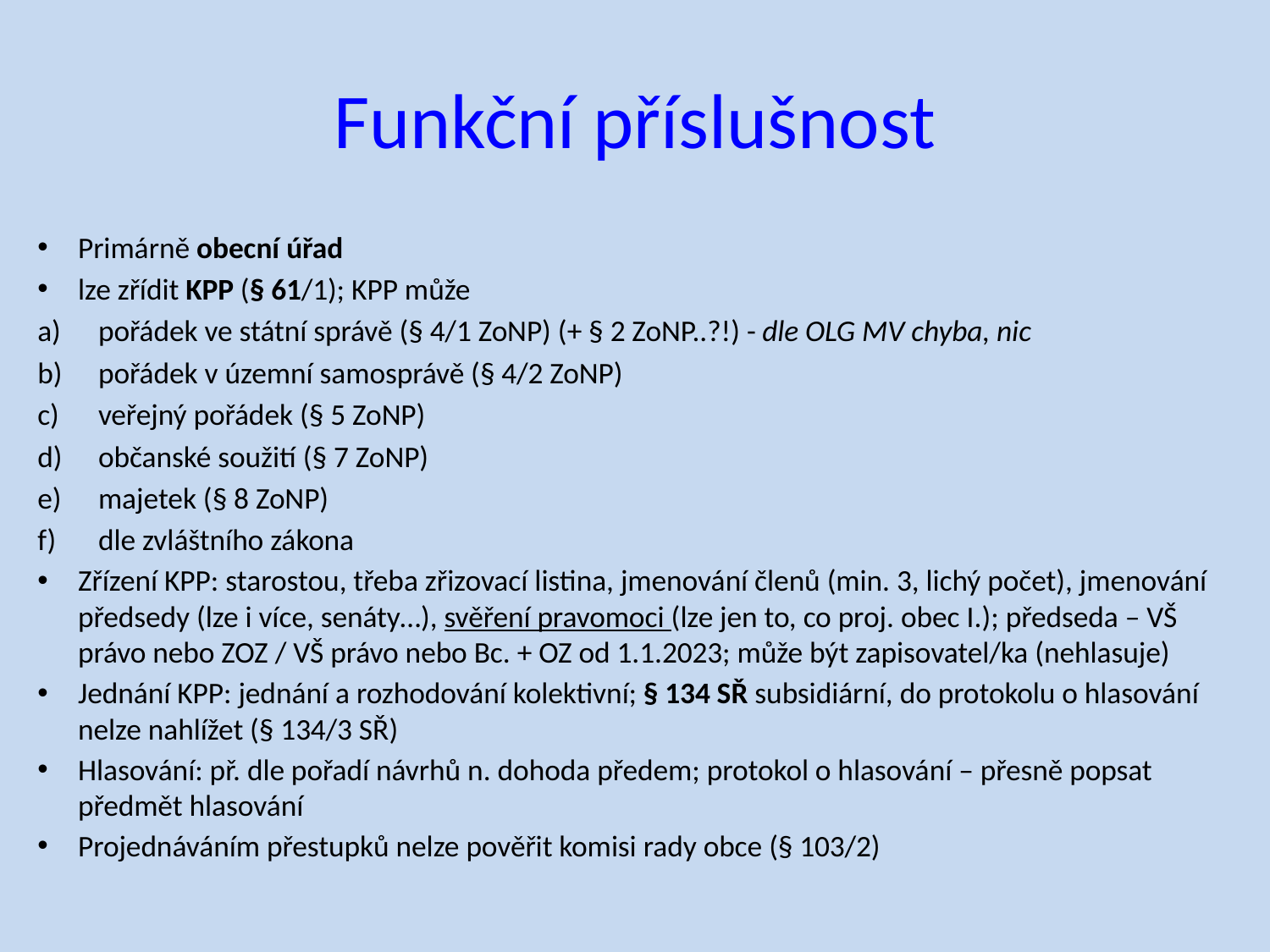

# Funkční příslušnost
Primárně obecní úřad
lze zřídit KPP (§ 61/1); KPP může
pořádek ve státní správě (§ 4/1 ZoNP) (+ § 2 ZoNP..?!) - dle OLG MV chyba, nic
pořádek v územní samosprávě (§ 4/2 ZoNP)
veřejný pořádek (§ 5 ZoNP)
občanské soužití (§ 7 ZoNP)
majetek (§ 8 ZoNP)
dle zvláštního zákona
Zřízení KPP: starostou, třeba zřizovací listina, jmenování členů (min. 3, lichý počet), jmenování předsedy (lze i více, senáty…), svěření pravomoci (lze jen to, co proj. obec I.); předseda – VŠ právo nebo ZOZ / VŠ právo nebo Bc. + OZ od 1.1.2023; může být zapisovatel/ka (nehlasuje)
Jednání KPP: jednání a rozhodování kolektivní; § 134 SŘ subsidiární, do protokolu o hlasování nelze nahlížet (§ 134/3 SŘ)
Hlasování: př. dle pořadí návrhů n. dohoda předem; protokol o hlasování – přesně popsat předmět hlasování
Projednáváním přestupků nelze pověřit komisi rady obce (§ 103/2)